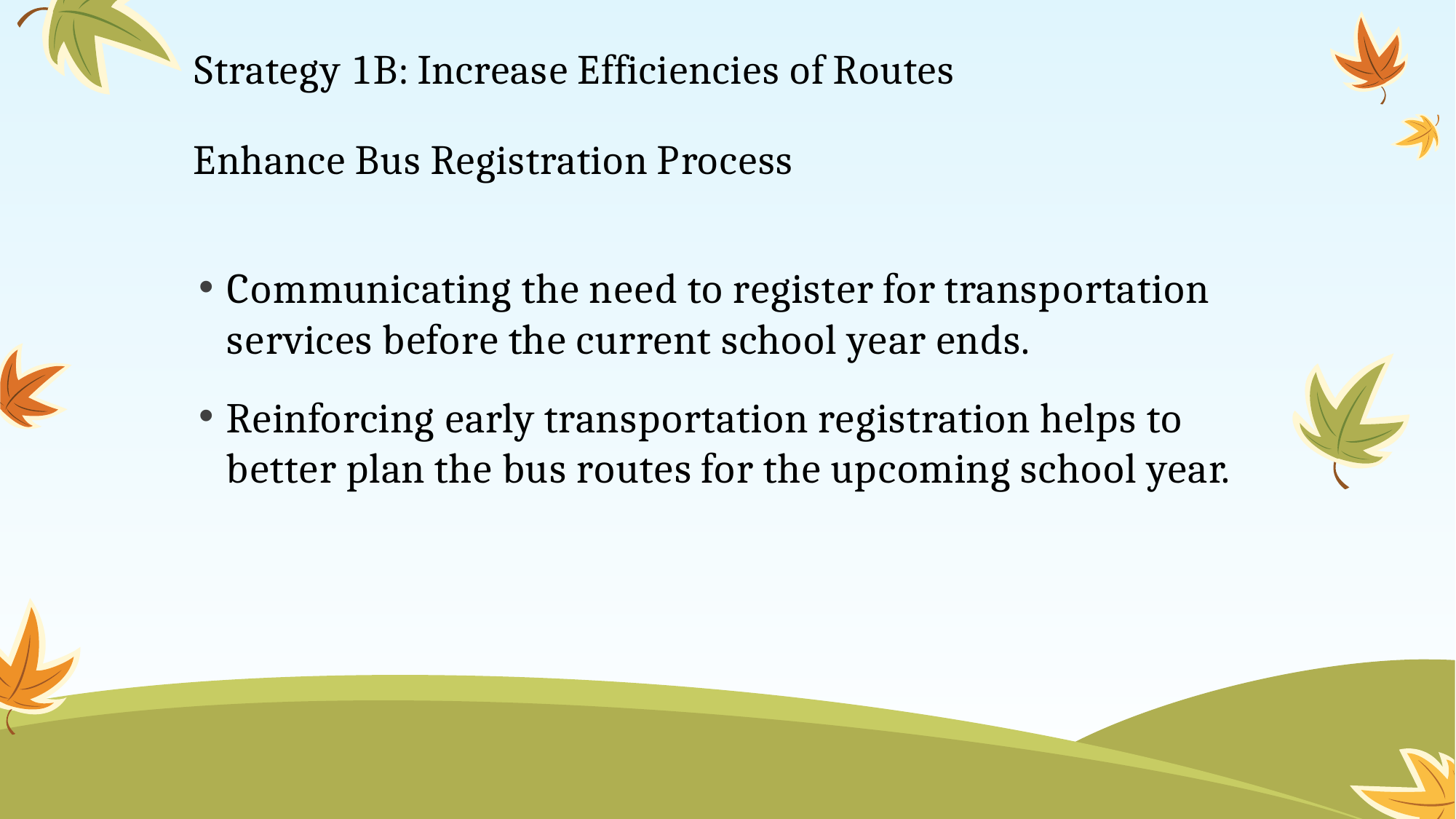

# Strategy 1B: Increase Efficiencies of Routes Enhance Bus Registration Process

Communicating the need to register for transportation services before the current school year ends.
Reinforcing early transportation registration helps to better plan the bus routes for the upcoming school year.